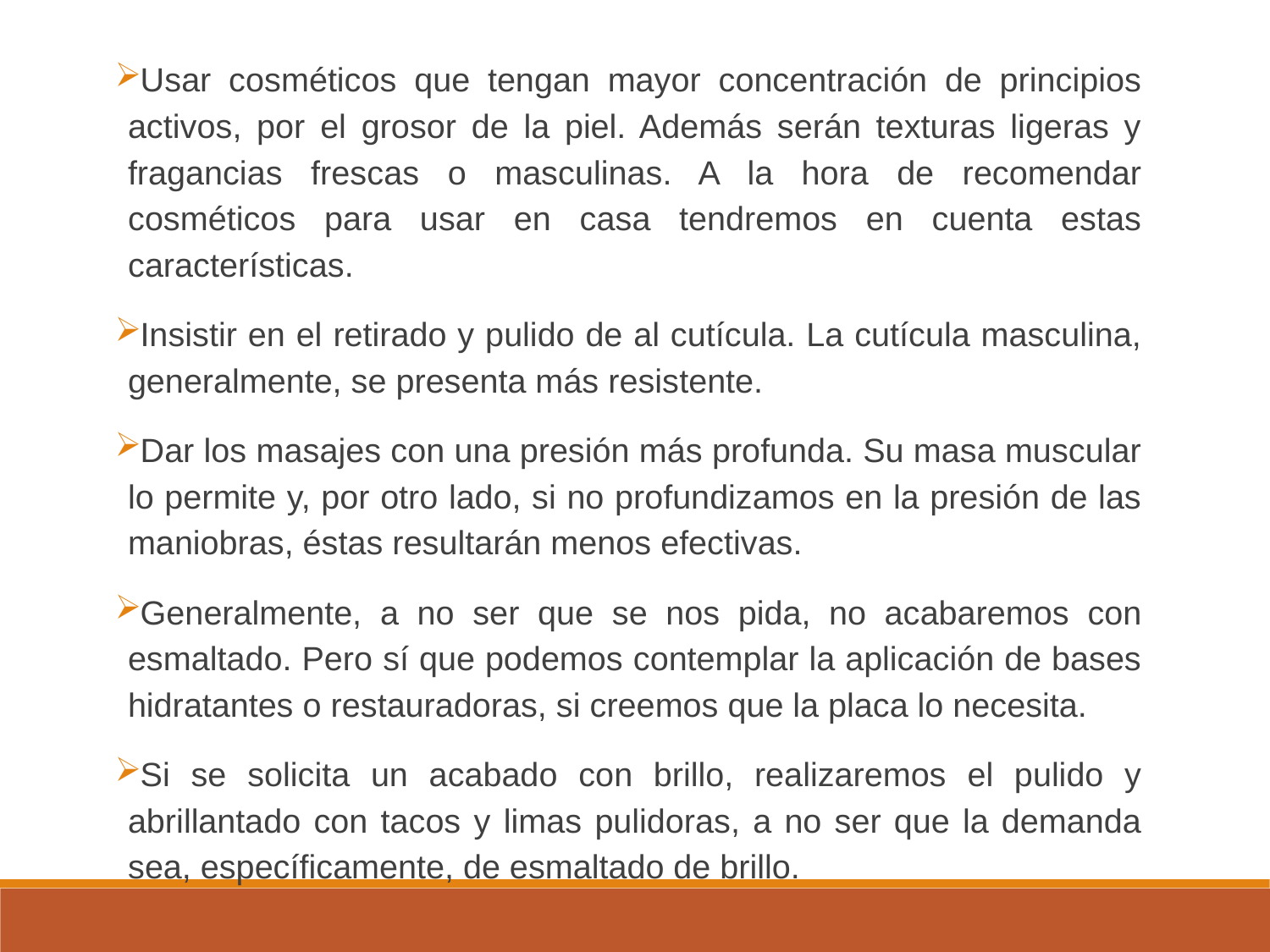

Usar cosméticos que tengan mayor concentración de principios activos, por el grosor de la piel. Además serán texturas ligeras y fragancias frescas o masculinas. A la hora de recomendar cosméticos para usar en casa tendremos en cuenta estas características.
Insistir en el retirado y pulido de al cutícula. La cutícula masculina, generalmente, se presenta más resistente.
Dar los masajes con una presión más profunda. Su masa muscular lo permite y, por otro lado, si no profundizamos en la presión de las maniobras, éstas resultarán menos efectivas.
Generalmente, a no ser que se nos pida, no acabaremos con esmaltado. Pero sí que podemos contemplar la aplicación de bases hidratantes o restauradoras, si creemos que la placa lo necesita.
Si se solicita un acabado con brillo, realizaremos el pulido y abrillantado con tacos y limas pulidoras, a no ser que la demanda sea, específicamente, de esmaltado de brillo.